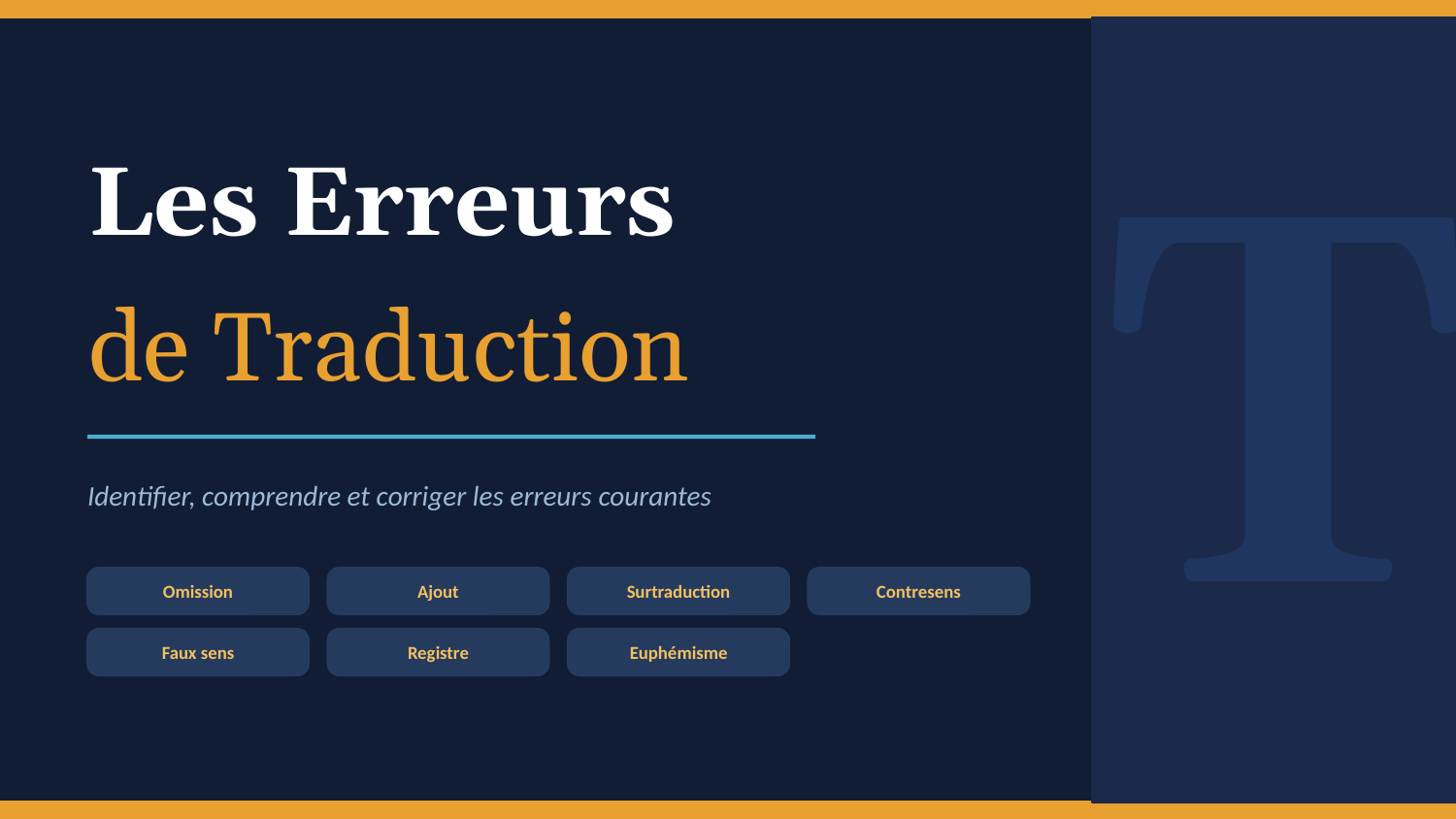

T
Les Erreurs
de Traduction

Identifier, comprendre et corriger les erreurs courantes

Omission

Ajout

Surtraduction

Contresens

Faux sens

Registre

Euphémisme